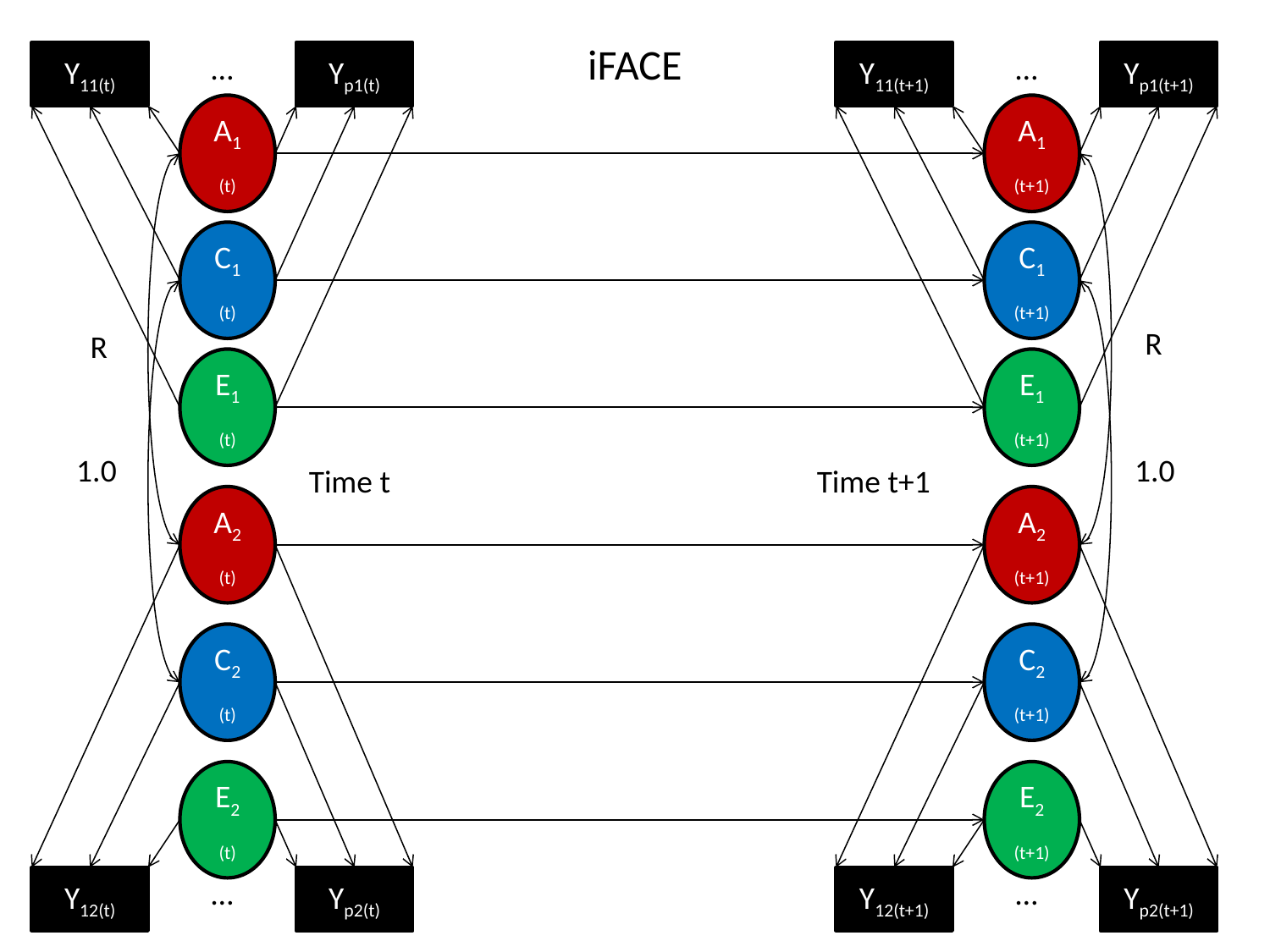

iFACE
Y11(t)
…
Yp1(t)
Y11(t+1)
…
Yp1(t+1)
A1
(t)
A1
(t+1)
C1
(t)
C1
(t+1)
R
R
E1
(t)
E1
(t+1)
1.0
1.0
Time t
Time t+1
A2
(t)
A2
(t+1)
C2
(t)
C2
(t+1)
E2
(t)
E2
(t+1)
Y12(t)
…
Yp2(t)
Y12(t+1)
…
Yp2(t+1)